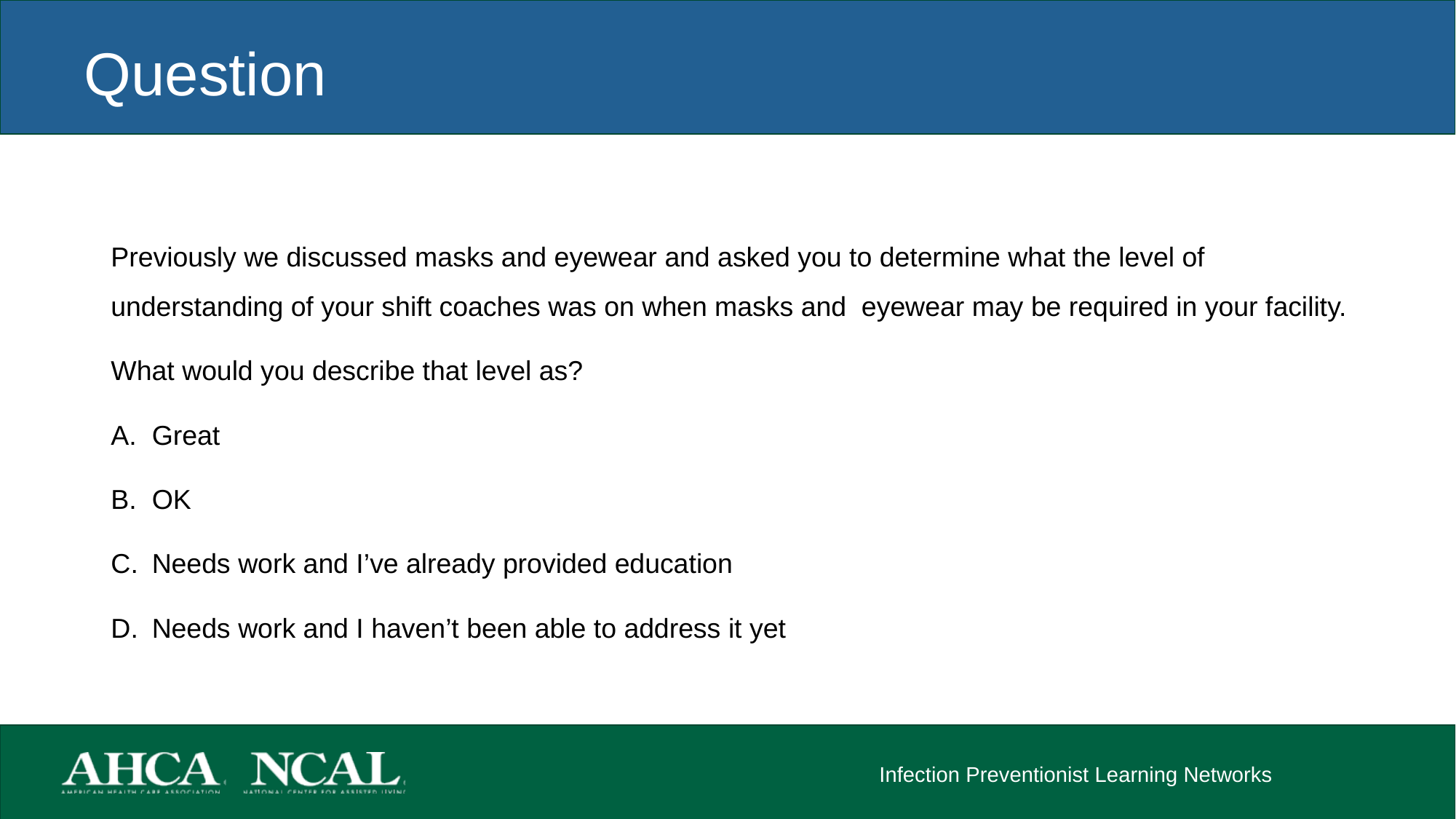

# Question
Previously we discussed masks and eyewear and asked you to determine what the level of understanding of your shift coaches was on when masks and  eyewear may be required in your facility.
What would you describe that level as?
Great
OK
Needs work and I’ve already provided education
Needs work and I haven’t been able to address it yet